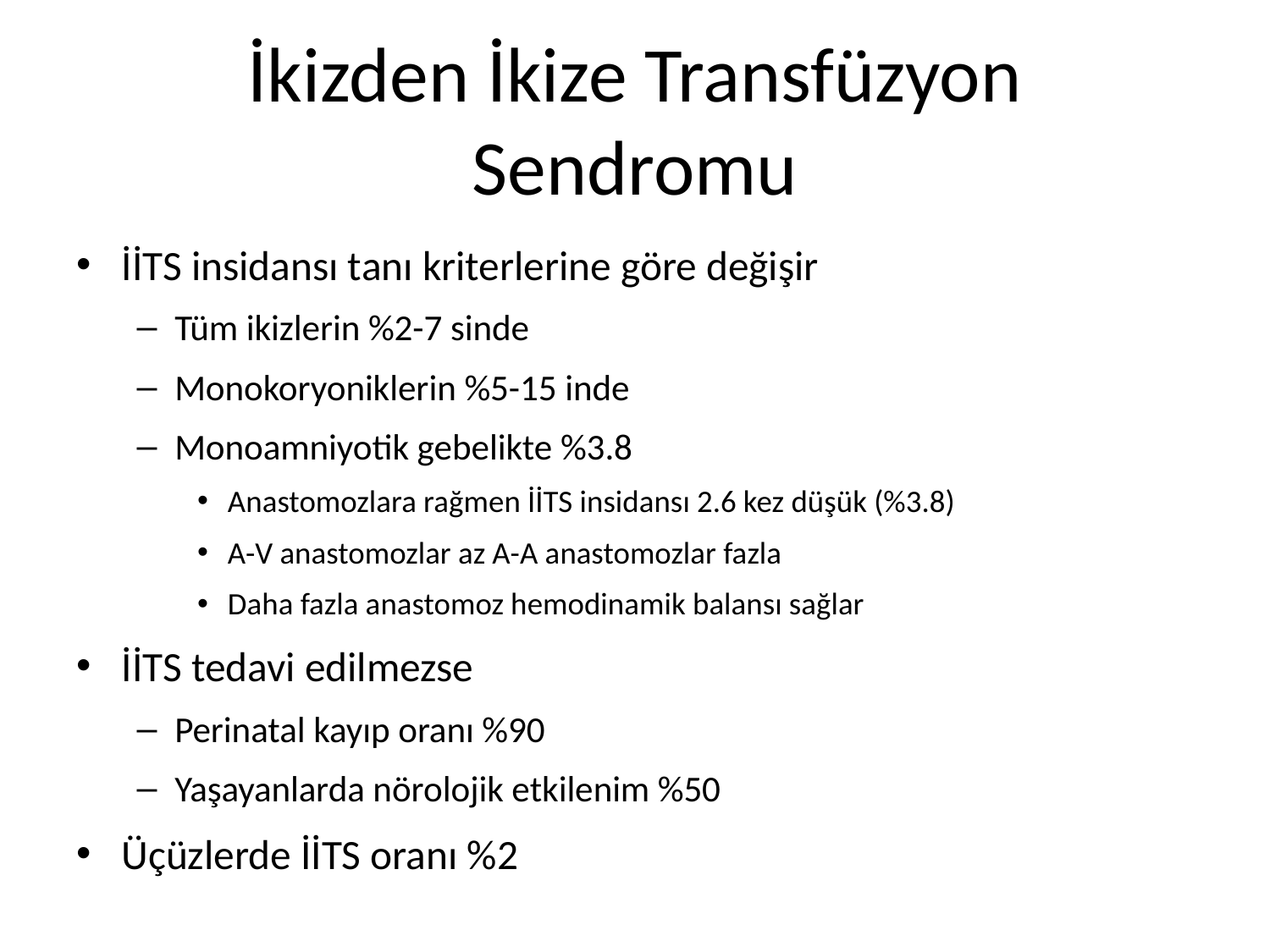

# İkizden İkize Transfüzyon Sendromu
İİTS insidansı tanı kriterlerine göre değişir
Tüm ikizlerin %2-7 sinde
Monokoryoniklerin %5-15 inde
Monoamniyotik gebelikte %3.8
Anastomozlara rağmen İİTS insidansı 2.6 kez düşük (%3.8)
A-V anastomozlar az A-A anastomozlar fazla
Daha fazla anastomoz hemodinamik balansı sağlar
İİTS tedavi edilmezse
Perinatal kayıp oranı %90
Yaşayanlarda nörolojik etkilenim %50
Üçüzlerde İİTS oranı %2